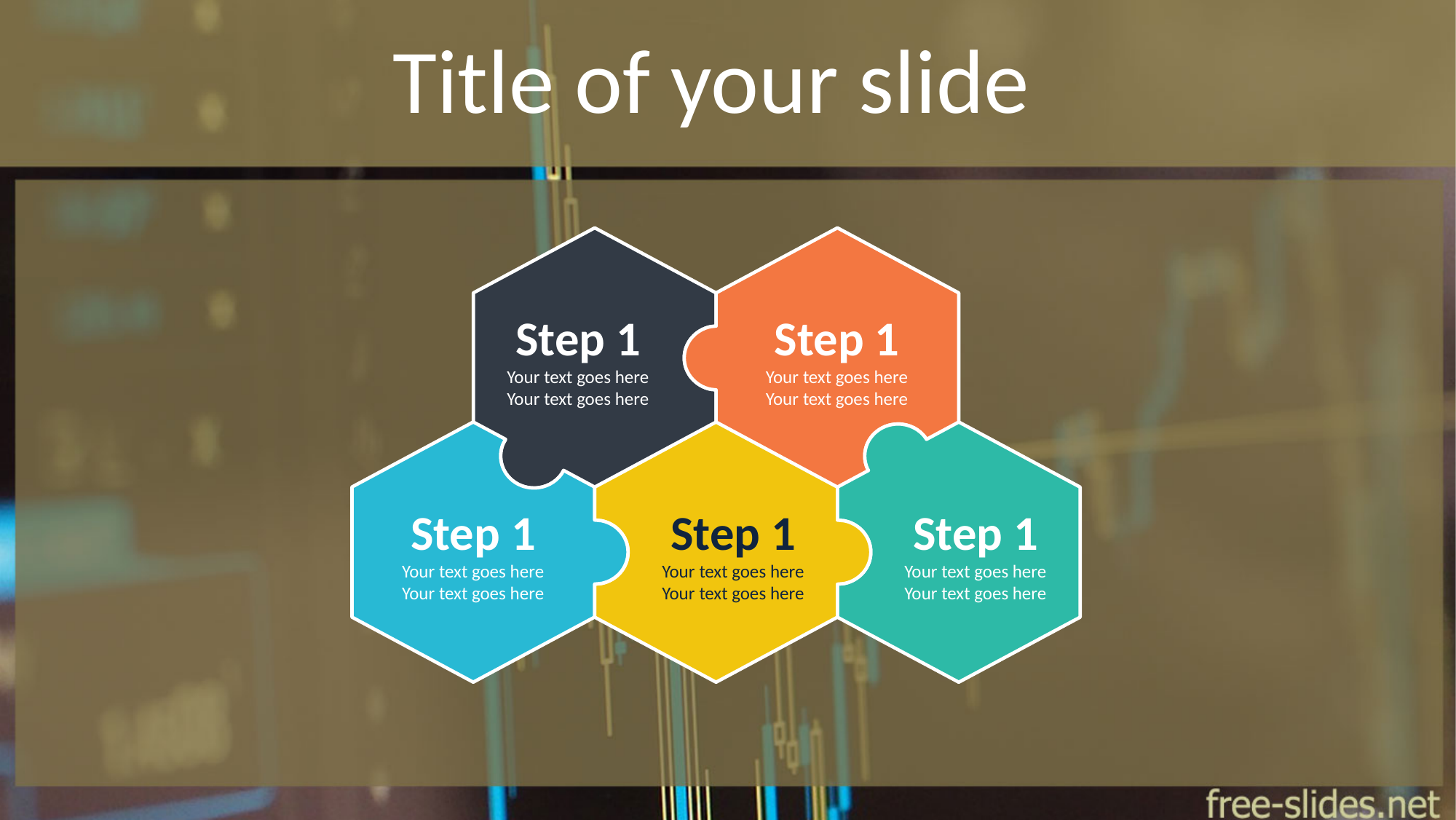

# Title of your slide

Step 1
Your text goes here
Your text goes here
Step 1
Your text goes here
Your text goes here

Step 1
Your text goes here
Your text goes here
Step 1
Your text goes here
Your text goes here
Step 1
Your text goes here
Your text goes here